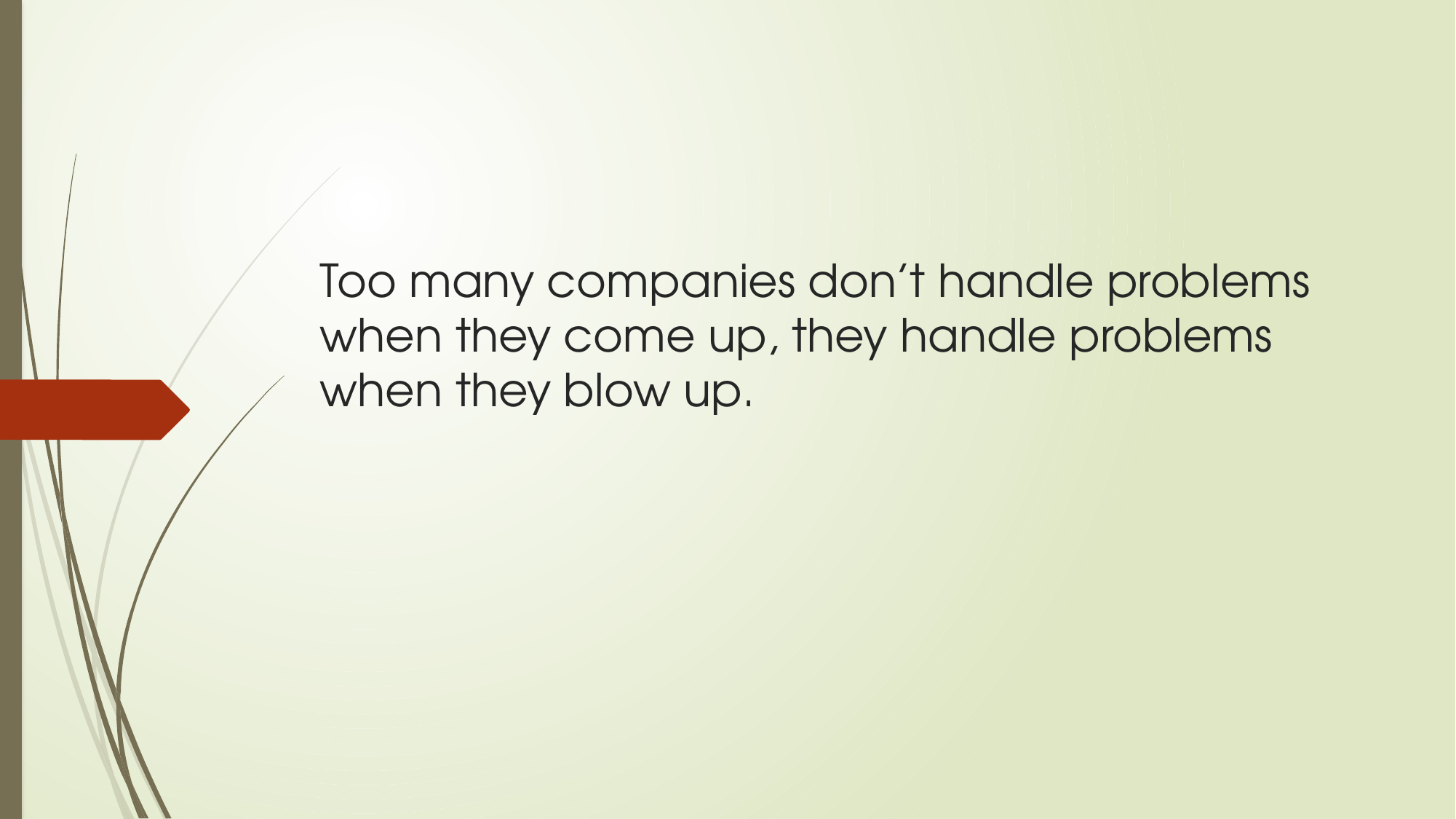

# Too many companies don’t handle problems when they come up, they handle problems when they blow up.